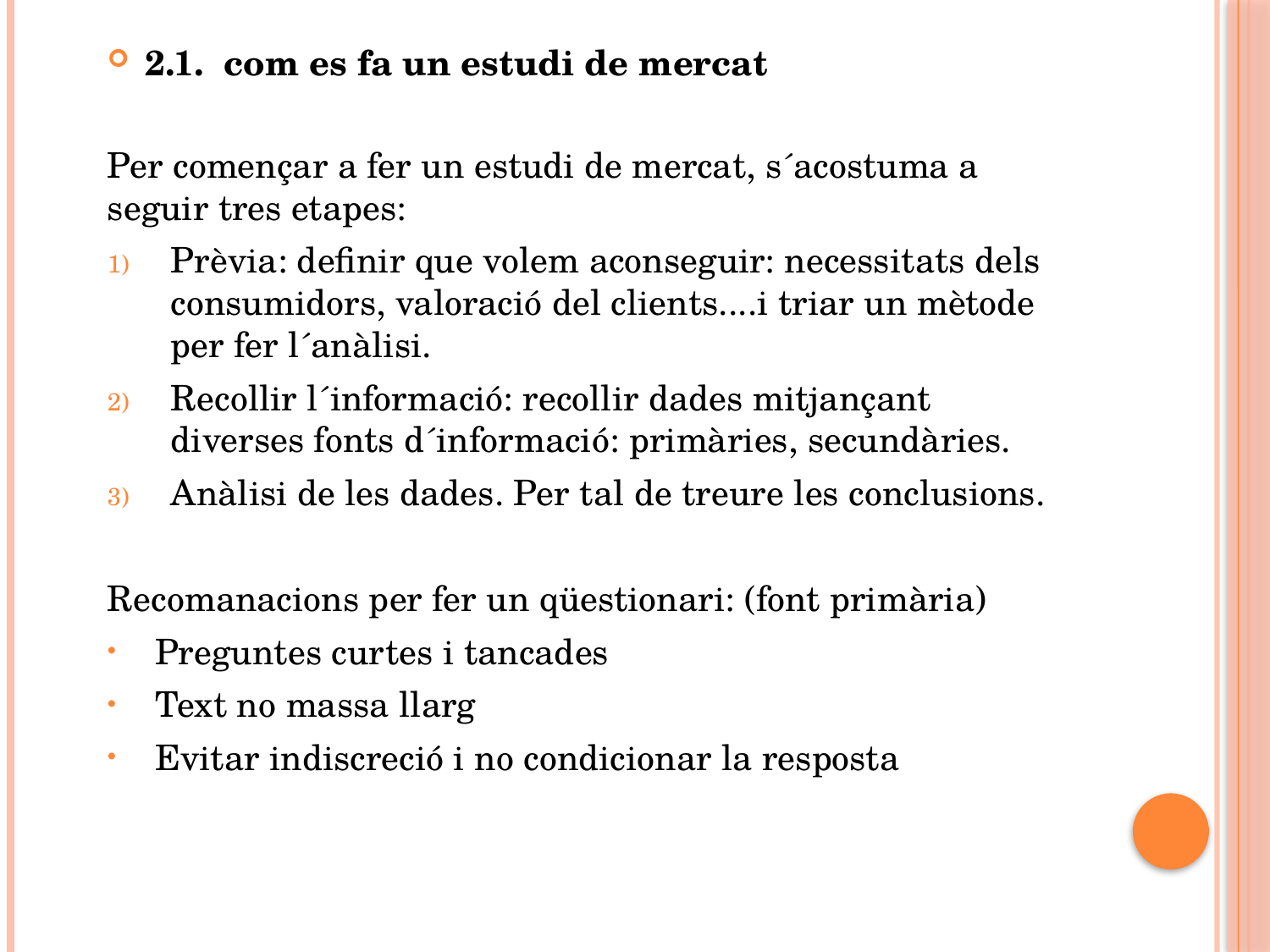

2.1.  com es fa un estudi de mercat

Per començar a fer un estudi de mercat, s´acostuma a seguir tres etapes:
Prèvia: definir que volem aconseguir: necessitats dels consumidors, valoració del clients....i triar un mètode per fer l´anàlisi.
Recollir l´informació: recollir dades mitjançant diverses fonts d´informació: primàries, secundàries.
Anàlisi de les dades. Per tal de treure les conclusions.

Recomanacions per fer un qüestionari: (font primària)
Preguntes curtes i tancades
Text no massa llarg
Evitar indiscreció i no condicionar la resposta